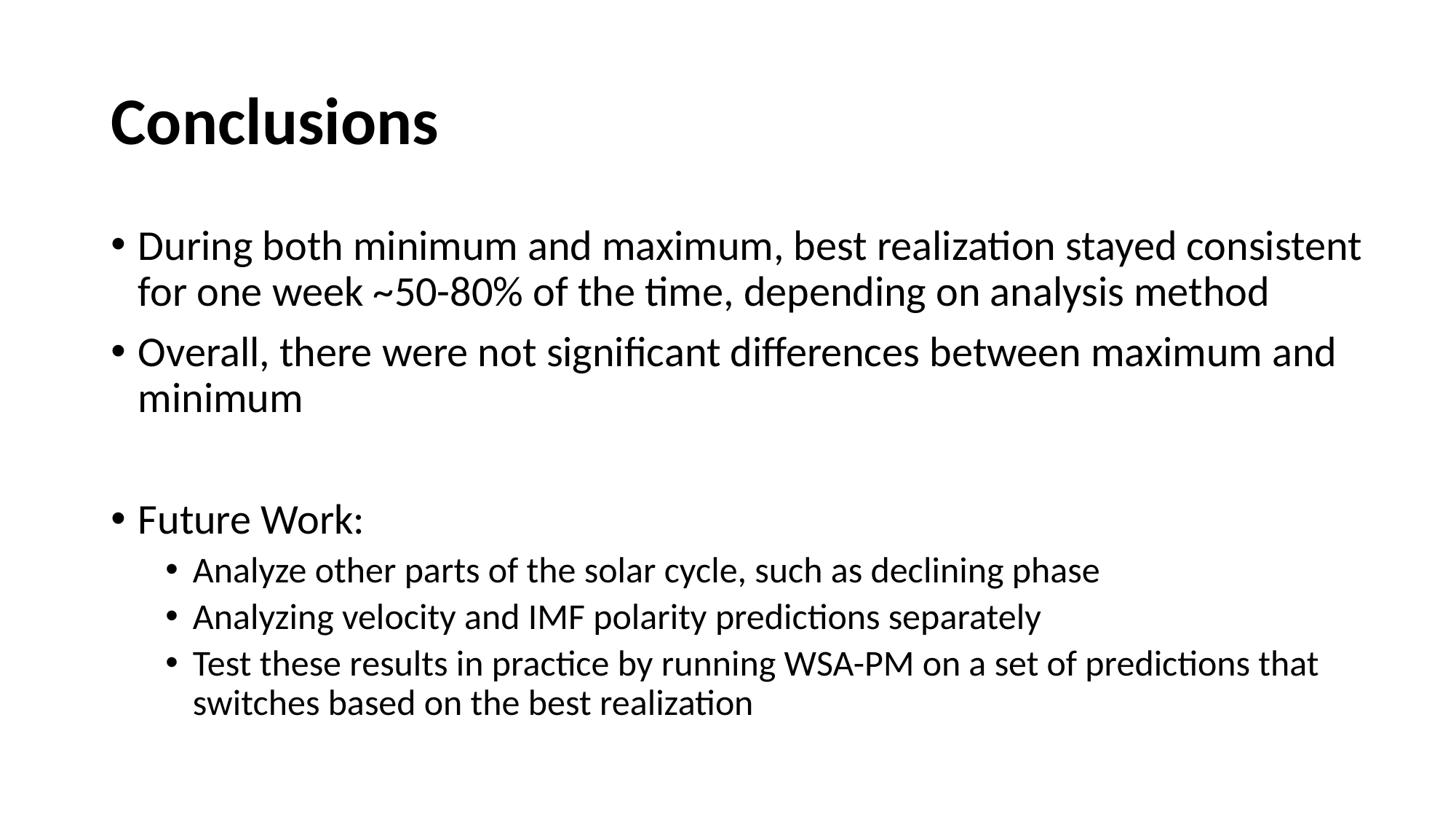

# Conclusions
During both minimum and maximum, best realization stayed consistent for one week ~50-80% of the time, depending on analysis method
Overall, there were not significant differences between maximum and minimum

Future Work:
Analyze other parts of the solar cycle, such as declining phase
Analyzing velocity and IMF polarity predictions separately
Test these results in practice by running WSA-PM on a set of predictions that switches based on the best realization